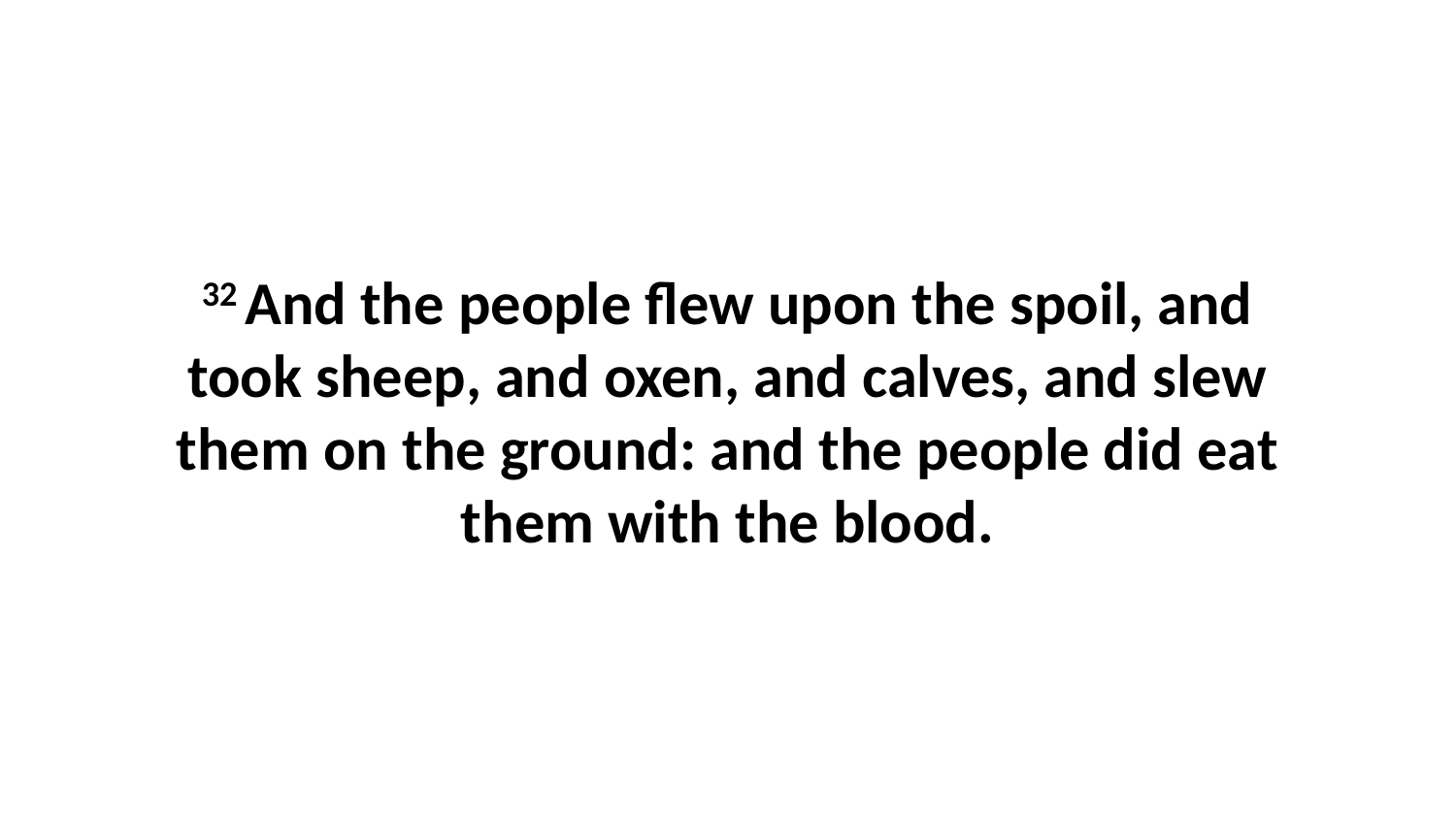

32 And the people flew upon the spoil, and took sheep, and oxen, and calves, and slew them on the ground: and the people did eat them with the blood.